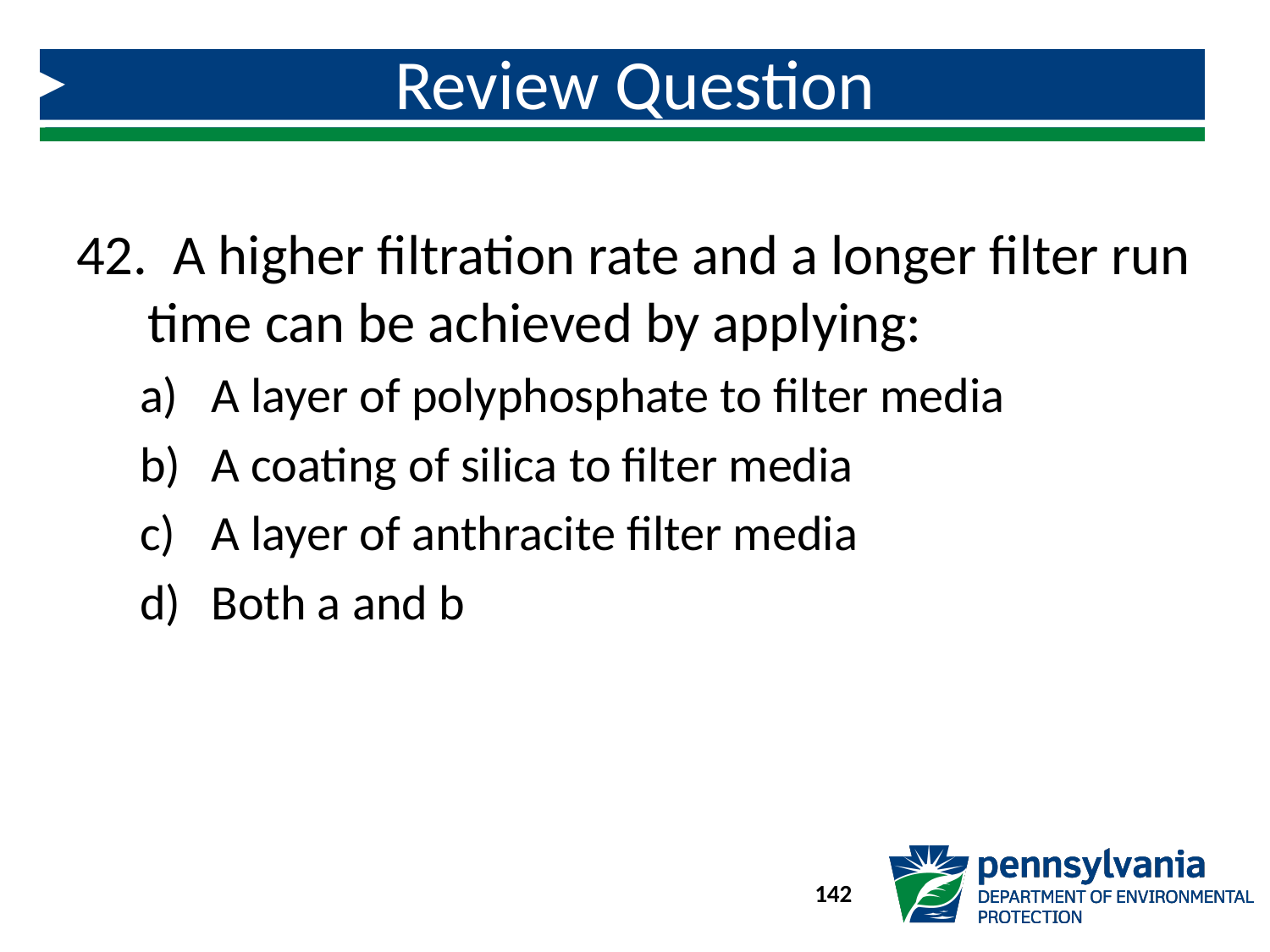

# Review Question
  A higher filtration rate and a longer filter run time can be achieved by applying:
A layer of polyphosphate to filter media
A coating of silica to filter media
A layer of anthracite filter media
Both a and b

142